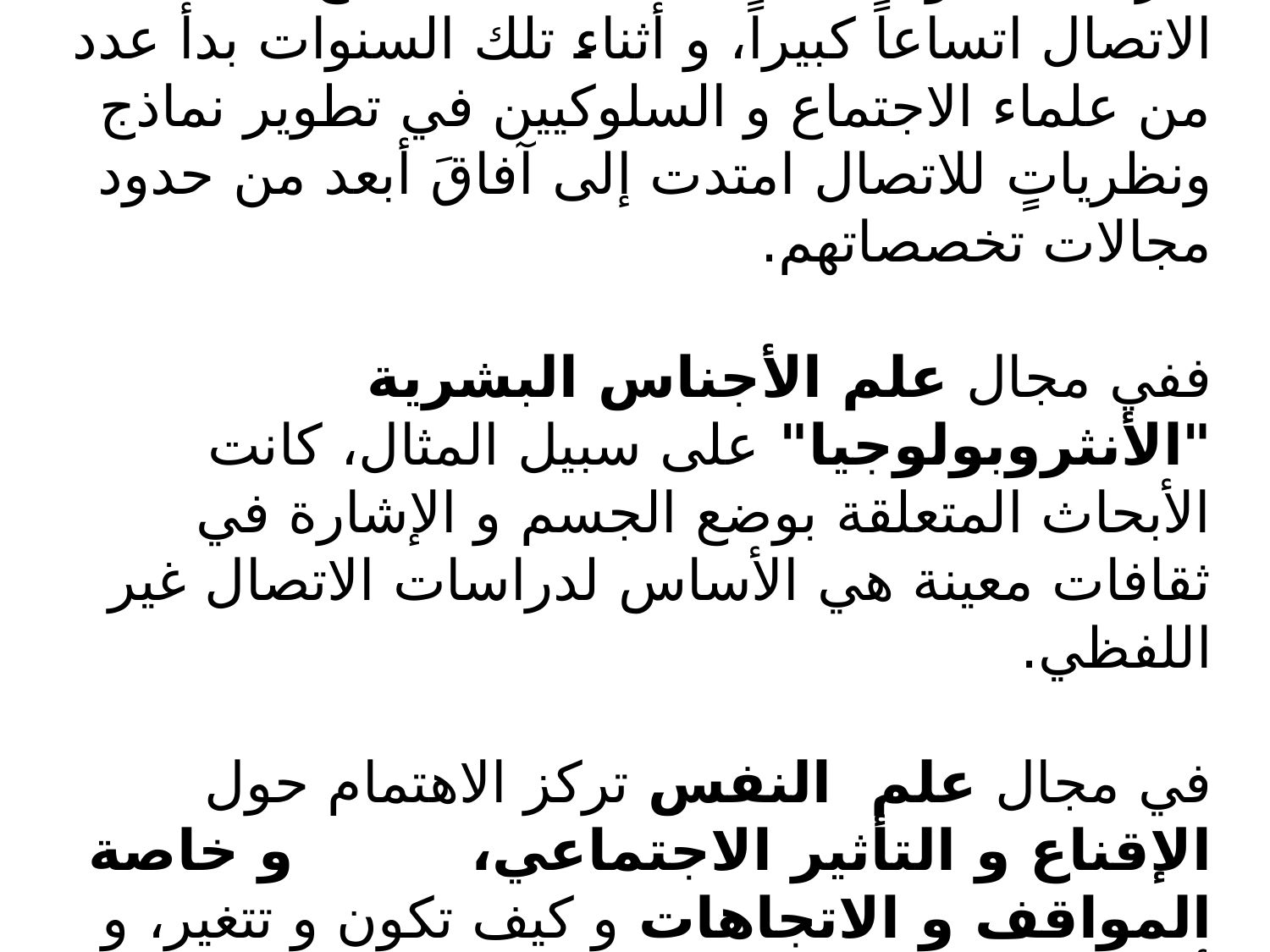

# تمهيد: تطورت دراسة الإتصال الإنساني في أواخر الأربعينيات و بداية الخمسينيات،  فاتسع مجال الاتصال اتساعاً كبيراً، و أثناء تلك السنوات بدأ عدد من علماء الاجتماع و السلوكيين في تطوير نماذج ونظرياتٍ للاتصال امتدت إلى آفاقَ أبعد من حدود مجالات تخصصاتهم. ففي مجال علم الأجناس البشرية "الأنثروبولوجيا" على سبيل المثال، كانت الأبحاث المتعلقة بوضع الجسم و الإشارة في ثقافات معينة هي الأساس لدراسات الاتصال غير اللفظي. في مجال علم  النفس تركز الاهتمام حول الإقناع و التأثير الاجتماعي،         و خاصة المواقف و الاتجاهات و كيف تكون و تتغير، و أثرها على السلوك، و دور الاتصال في هذه الديناميات.